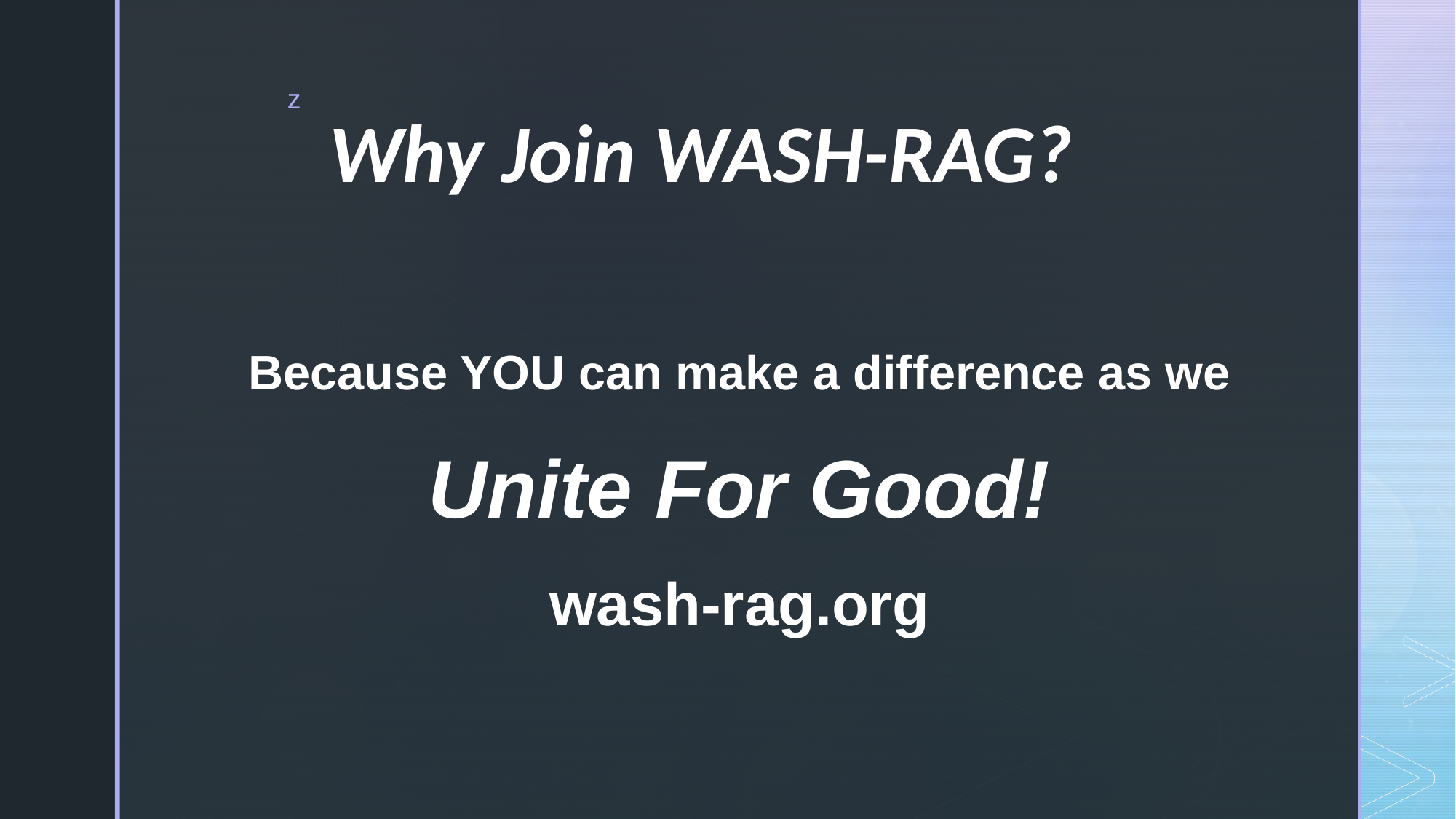

# Why Join WASH-RAG?
Because YOU can make a difference as we
Unite For Good!
wash-rag.org